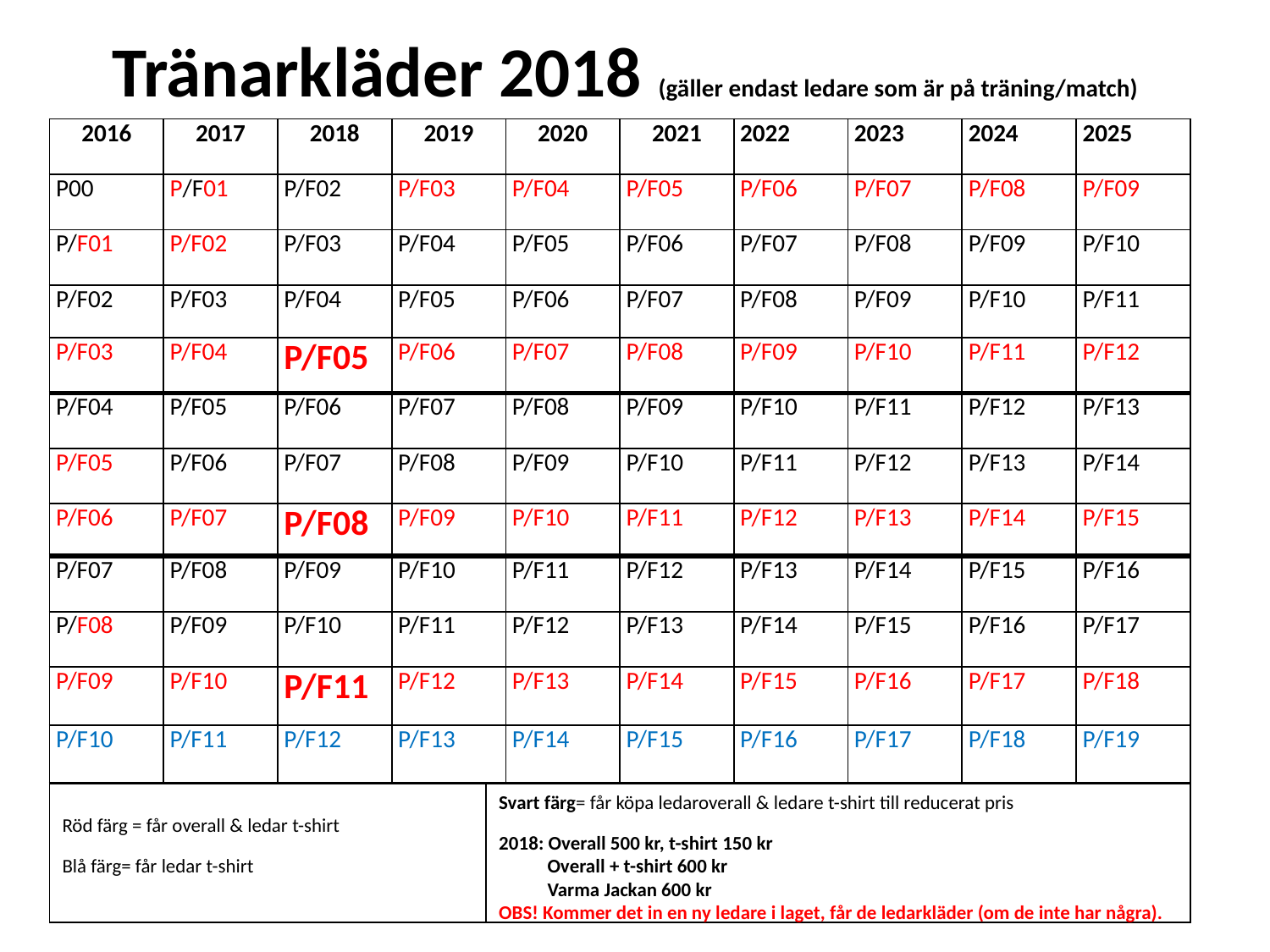

Tränarkläder 2018 (gäller endast ledare som är på träning/match)
| 2016 | 2017 | 2018 | 2019 | 2020 | 2021 | 2022 | 2023 | 2024 | 2025 |
| --- | --- | --- | --- | --- | --- | --- | --- | --- | --- |
| P00 | P/F01 | P/F02 | P/F03 | P/F04 | P/F05 | P/F06 | P/F07 | P/F08 | P/F09 |
| P/F01 | P/F02 | P/F03 | P/F04 | P/F05 | P/F06 | P/F07 | P/F08 | P/F09 | P/F10 |
| P/F02 | P/F03 | P/F04 | P/F05 | P/F06 | P/F07 | P/F08 | P/F09 | P/F10 | P/F11 |
| P/F03 | P/F04 | P/F05 | P/F06 | P/F07 | P/F08 | P/F09 | P/F10 | P/F11 | P/F12 |
| P/F04 | P/F05 | P/F06 | P/F07 | P/F08 | P/F09 | P/F10 | P/F11 | P/F12 | P/F13 |
| P/F05 | P/F06 | P/F07 | P/F08 | P/F09 | P/F10 | P/F11 | P/F12 | P/F13 | P/F14 |
| P/F06 | P/F07 | P/F08 | P/F09 | P/F10 | P/F11 | P/F12 | P/F13 | P/F14 | P/F15 |
| P/F07 | P/F08 | P/F09 | P/F10 | P/F11 | P/F12 | P/F13 | P/F14 | P/F15 | P/F16 |
| P/F08 | P/F09 | P/F10 | P/F11 | P/F12 | P/F13 | P/F14 | P/F15 | P/F16 | P/F17 |
| P/F09 | P/F10 | P/F11 | P/F12 | P/F13 | P/F14 | P/F15 | P/F16 | P/F17 | P/F18 |
| P/F10 | P/F11 | P/F12 | P/F13 | P/F14 | P/F15 | P/F16 | P/F17 | P/F18 | P/F19 |
Röd färg = får overall & ledar t-shirt
Blå färg= får ledar t-shirt
Svart färg= får köpa ledaroverall & ledare t-shirt till reducerat pris
2018: Overall 500 kr, t-shirt 150 kr
           Overall + t-shirt 600 kr
           Varma Jackan 600 kr
OBS! Kommer det in en ny ledare i laget, får de ledarkläder (om de inte har några).